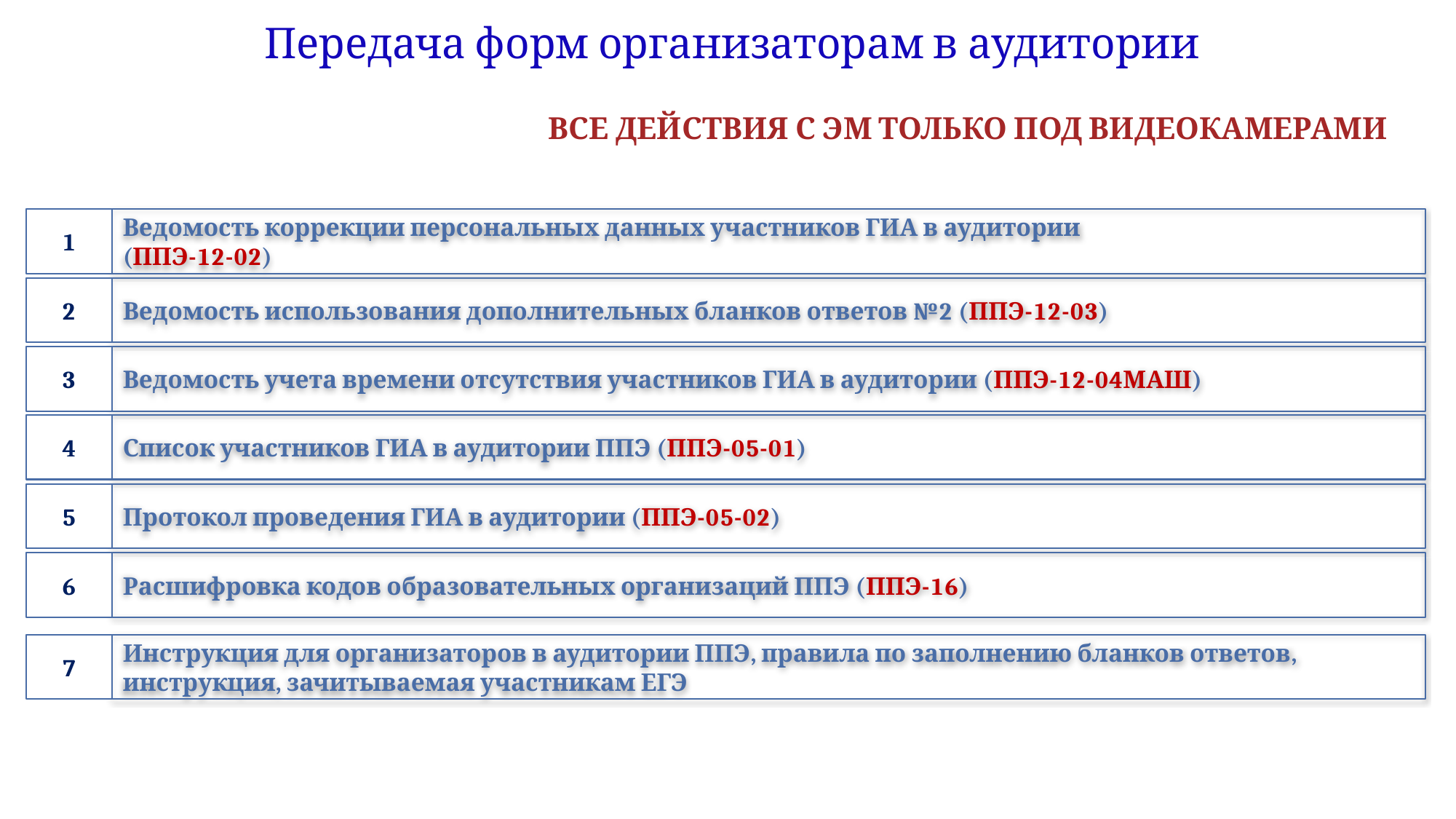

Передача форм организаторам в аудитории
ВСЕ ДЕЙСТВИЯ С ЭМ ТОЛЬКО ПОД ВИДЕОКАМЕРАМИ
1
Ведомость коррекции персональных данных участников ГИА в аудитории
(ППЭ-12-02)
2
Ведомость использования дополнительных бланков ответов №2 (ППЭ-12-03)
3
Ведомость учета времени отсутствия участников ГИА в аудитории (ППЭ-12-04МАШ)
4

Список участников ГИА в аудитории ППЭ (ППЭ-05-01)

5

Протокол проведения ГИА в аудитории (ППЭ-05-02)

6

Расшифровка кодов образовательных организаций ППЭ (ППЭ-16)

7

Инструкция для организаторов в аудитории ППЭ, правила по заполнению бланков ответов, инструкция, зачитываемая участникам ЕГЭ